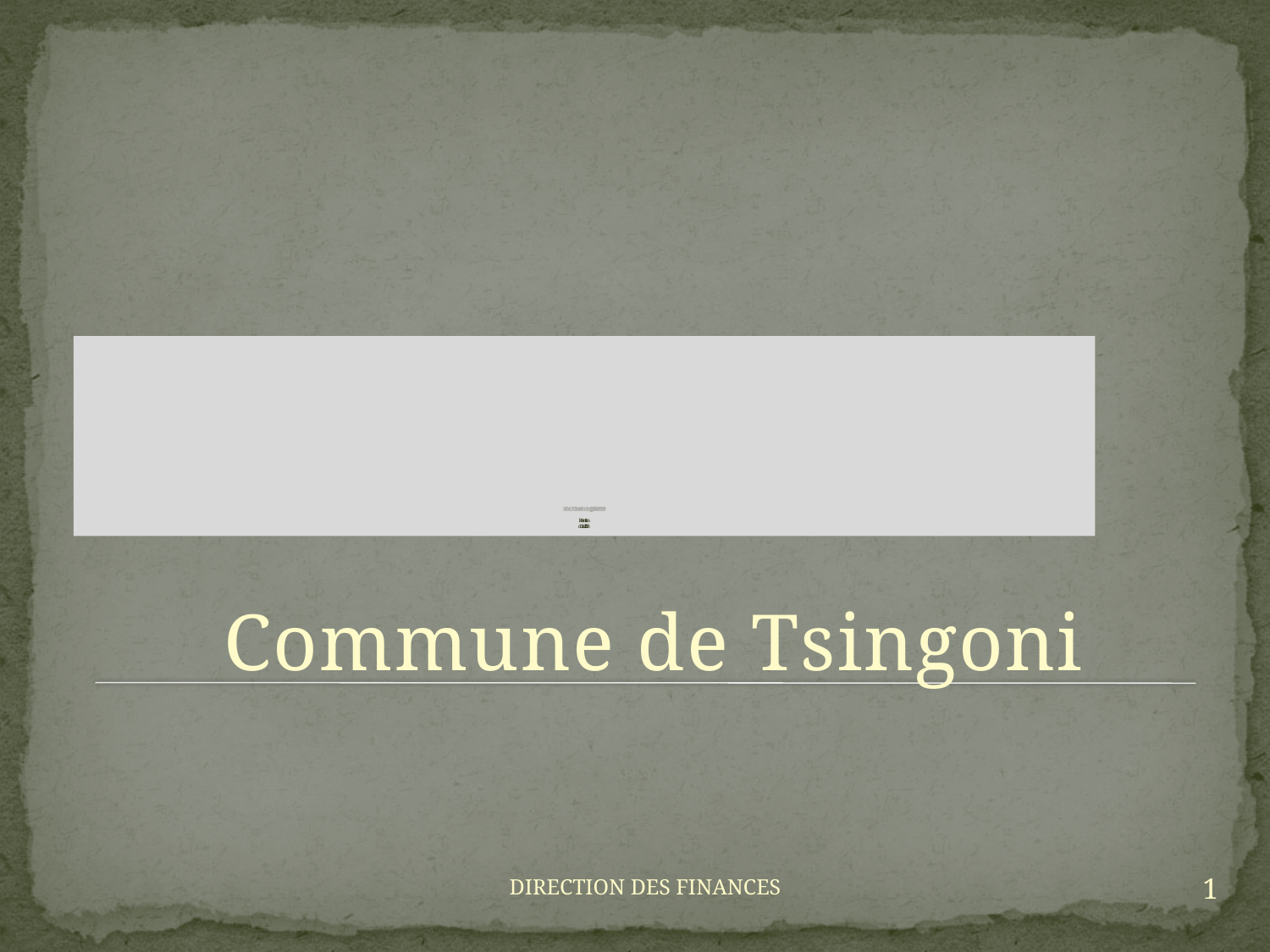

# Débat D’Orientation Budgétaire 2018 Présentation du 12 avril 2018
Commune de Tsingoni
1
DIRECTION DES FINANCES